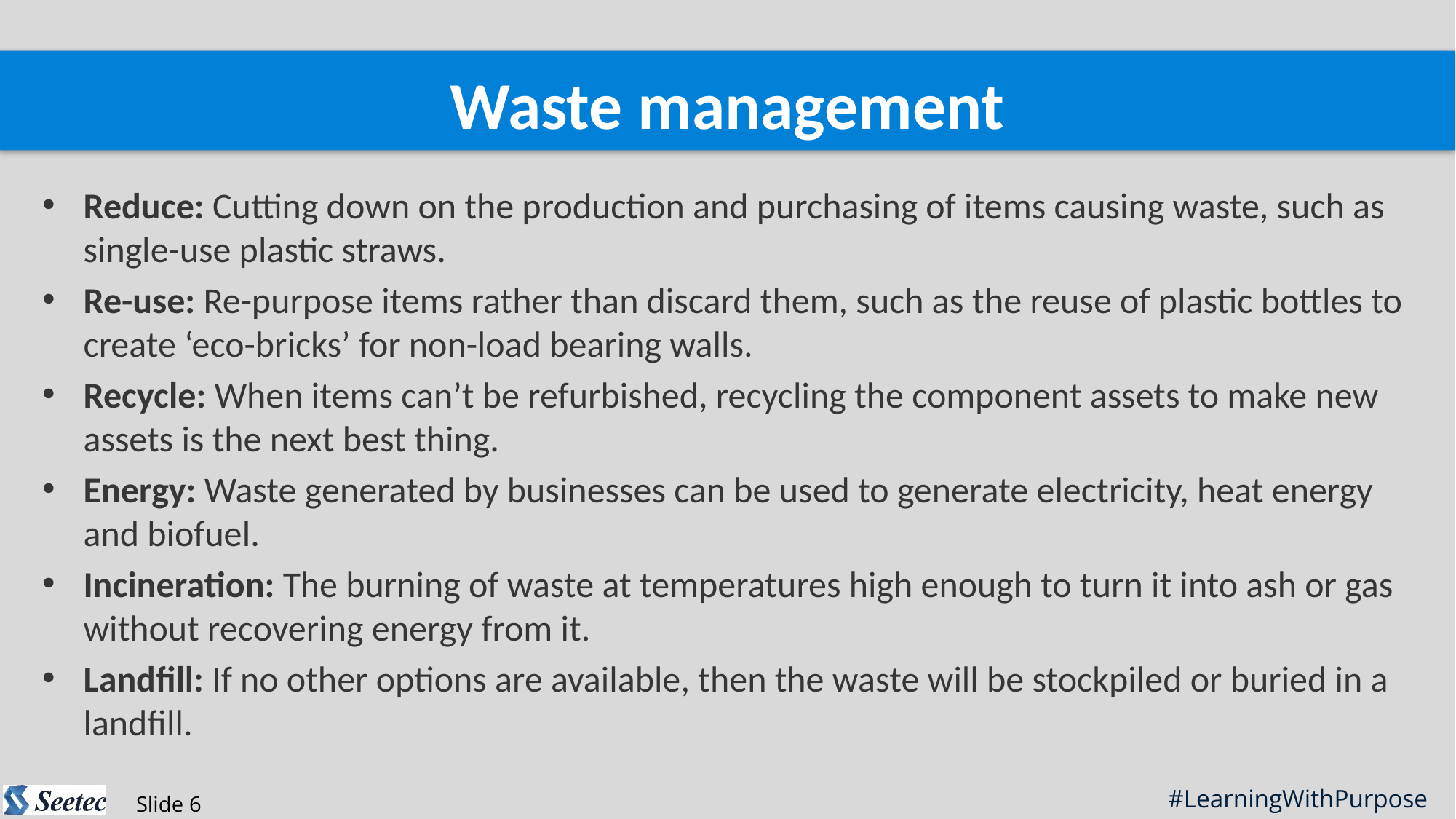

Waste management
Reduce: Cutting down on the production and purchasing of items causing waste, such as single-use plastic straws.
Re-use: Re-purpose items rather than discard them, such as the reuse of plastic bottles to create ‘eco-bricks’ for non-load bearing walls.
Recycle: When items can’t be refurbished, recycling the component assets to make new assets is the next best thing.
Energy: Waste generated by businesses can be used to generate electricity, heat energy and biofuel.
Incineration: The burning of waste at temperatures high enough to turn it into ash or gas without recovering energy from it.
Landfill: If no other options are available, then the waste will be stockpiled or buried in a landfill.